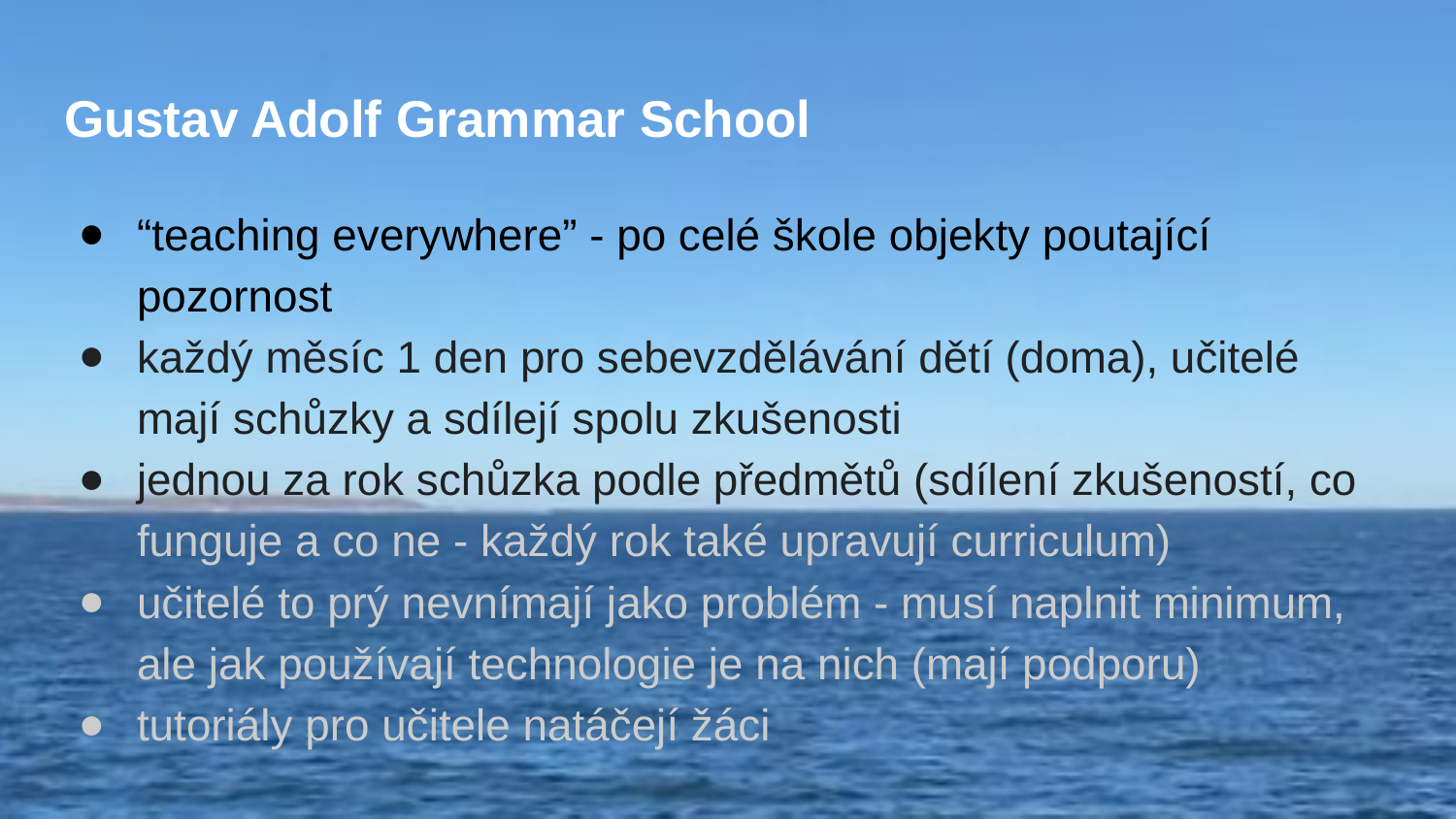

# Gustav Adolf Grammar School
“teaching everywhere” - po celé škole objekty poutající pozornost
každý měsíc 1 den pro sebevzdělávání dětí (doma), učitelé mají schůzky a sdílejí spolu zkušenosti
jednou za rok schůzka podle předmětů (sdílení zkušeností, co funguje a co ne - každý rok také upravují curriculum)
učitelé to prý nevnímají jako problém - musí naplnit minimum, ale jak používají technologie je na nich (mají podporu)
tutoriály pro učitele natáčejí žáci